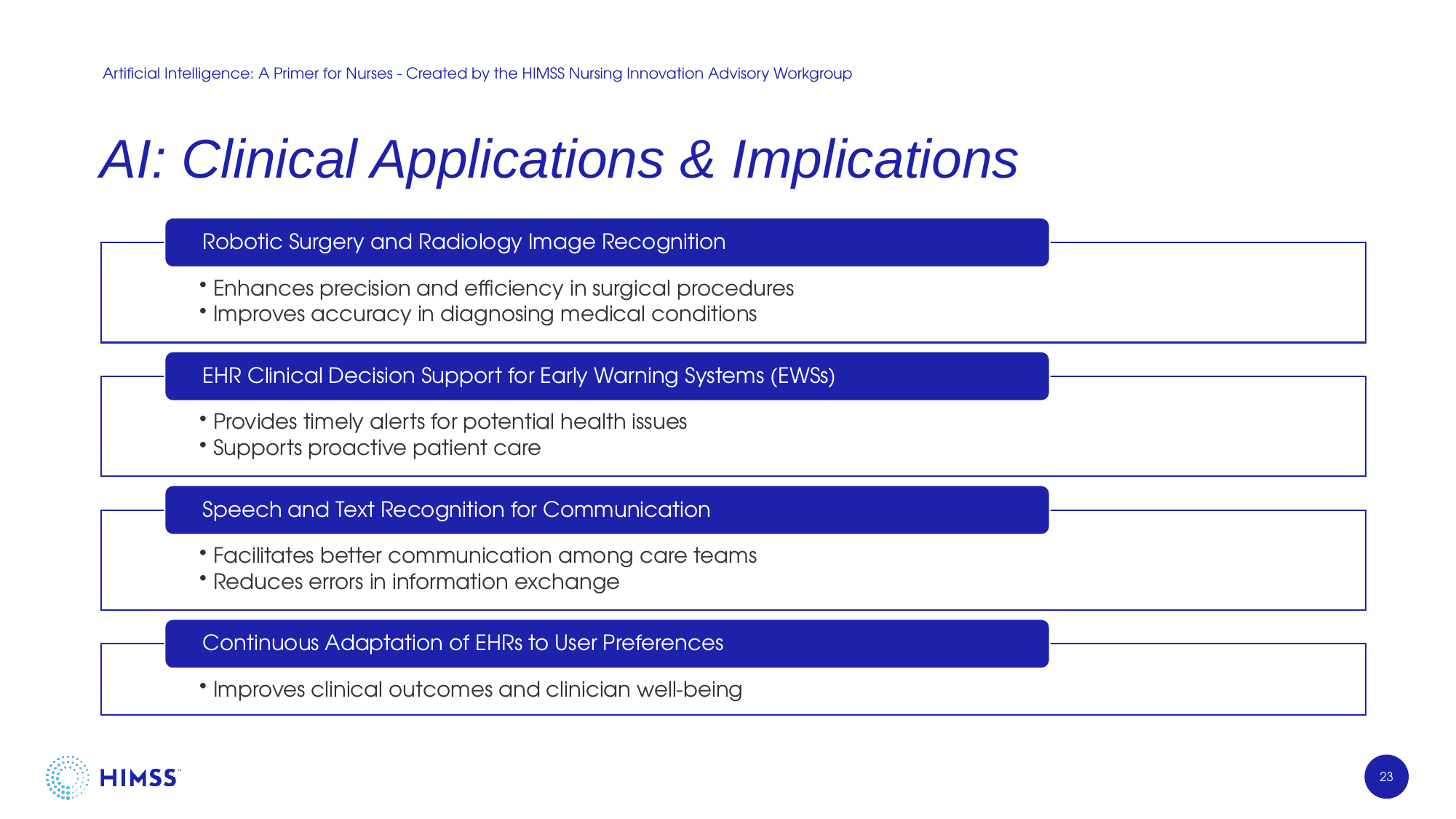

Artificial Intelligence: A Primer for Nurses - Created by the HIMSS Nursing Innovation Advisory Workgroup
# AI: Clinical Applications & Implications
Enhances precision and efficiency in surgical procedures
Improves accuracy in diagnosing medical conditions
Robotic Surgery and Radiology Image Recognition
Provides timely alerts for potential health issues
Supports proactive patient care
EHR Clinical Decision Support for Early Warning Systems (EWSs)
Facilitates better communication among care teams
Reduces errors in information exchange
Speech and Text Recognition for Communication
Improves clinical outcomes and clinician well-being
Continuous Adaptation of EHRs to User Preferences
23